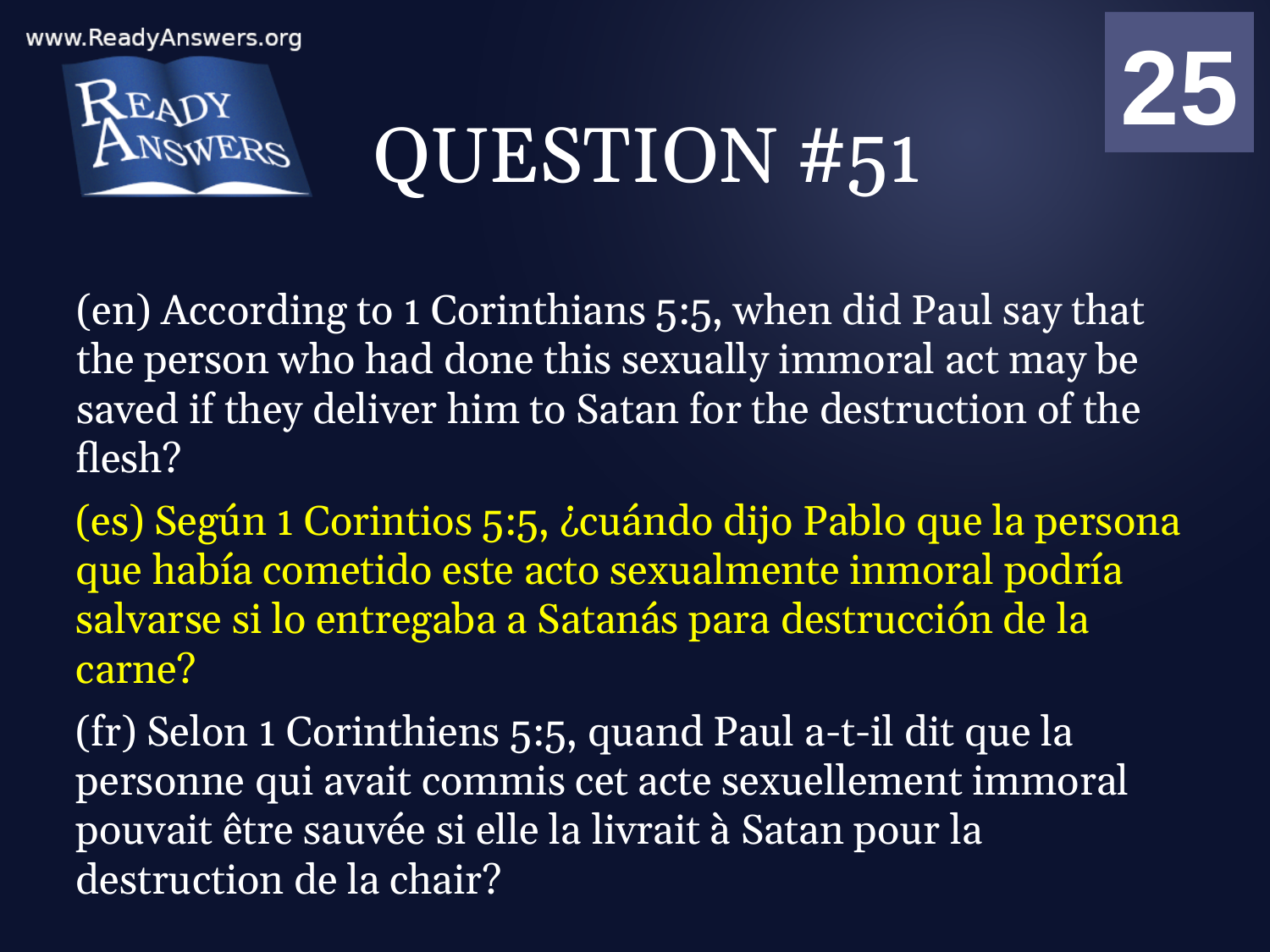

01
02
03
04
05
06
07
08
09
10
11
12
13
14
15
16
17
18
19
20
21
22
23
24
25
00
# QUESTION #51
(en) According to 1 Corinthians 5:5, when did Paul say that the person who had done this sexually immoral act may be saved if they deliver him to Satan for the destruction of the flesh?
(es) Según 1 Corintios 5:5, ¿cuándo dijo Pablo que la persona que había cometido este acto sexualmente inmoral podría salvarse si lo entregaba a Satanás para destrucción de la carne?
(fr) Selon 1 Corinthiens 5:5, quand Paul a-t-il dit que la personne qui avait commis cet acte sexuellement immoral pouvait être sauvée si elle la livrait à Satan pour la destruction de la chair?